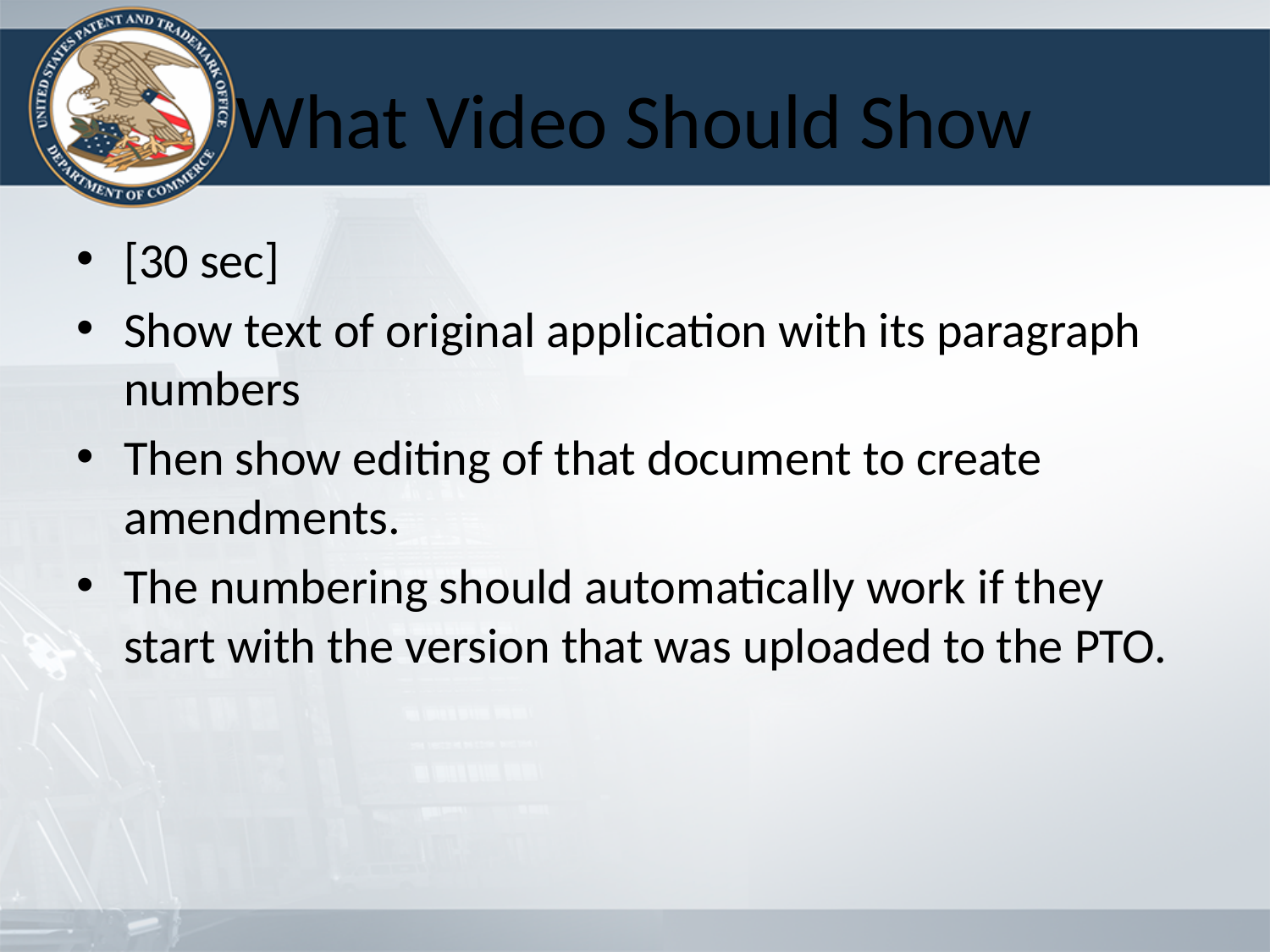

# What Video Should Show
[30 sec]
Show text of original application with its paragraph numbers
Then show editing of that document to create amendments.
The numbering should automatically work if they start with the version that was uploaded to the PTO.
42